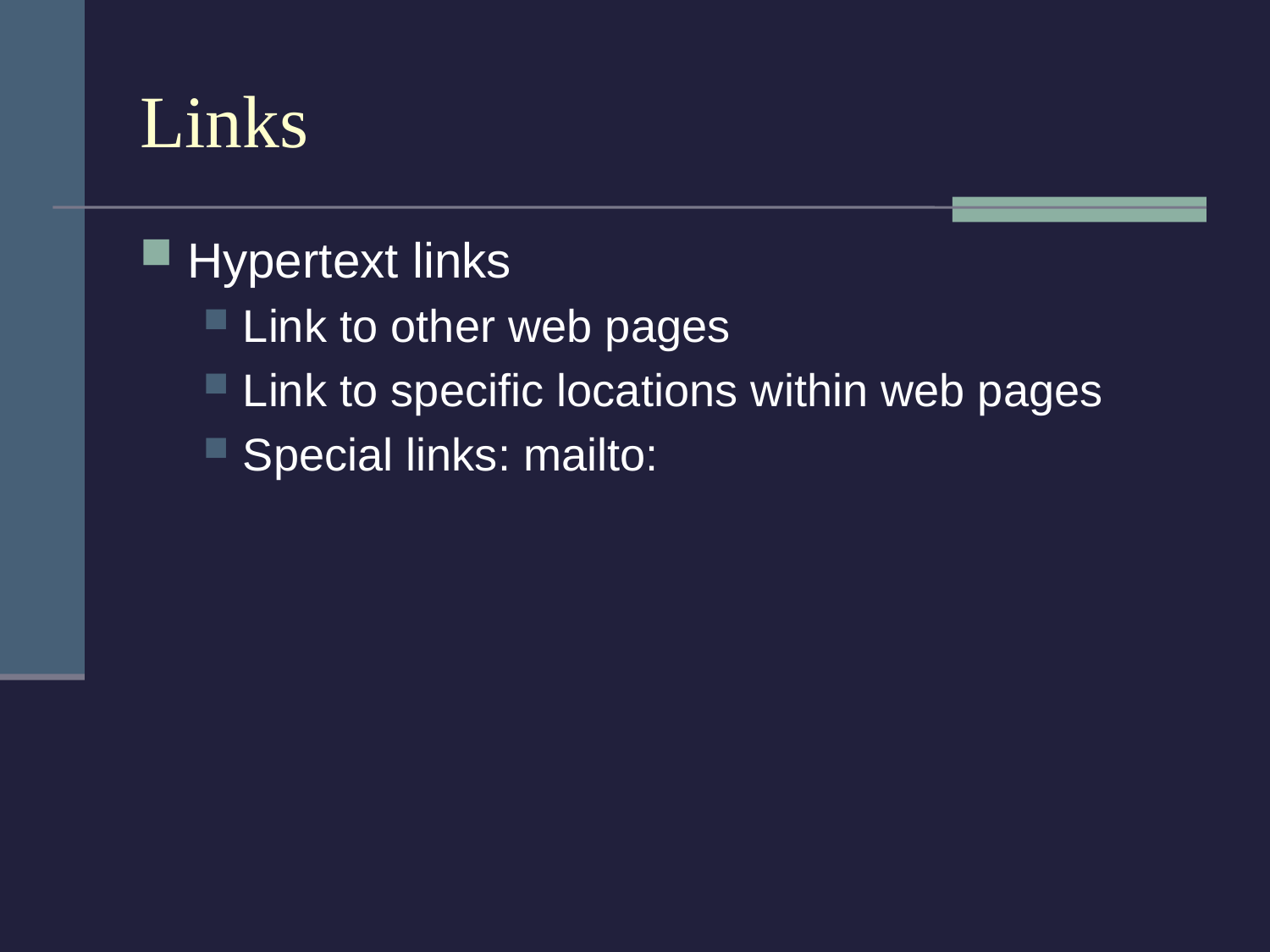

# Links
Hypertext links
Link to other web pages
Link to specific locations within web pages
Special links: mailto: